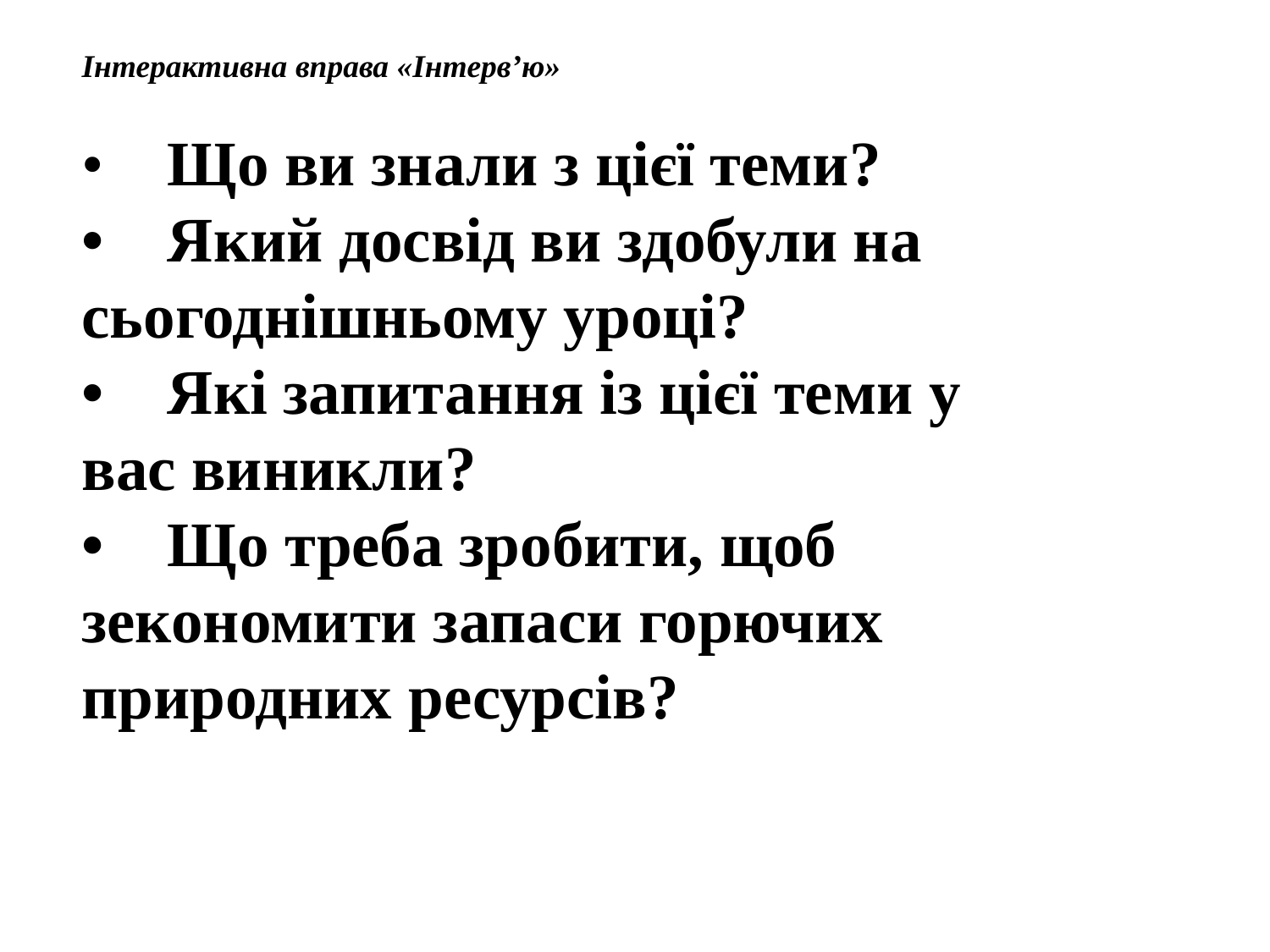

Інтерактивна вправа «Інтерв’ю»

•    Що ви знали з цієї теми?
•    Який досвід ви здобули на сьогоднішньому уроці?
•    Які запитання із цієї теми у вас виникли?
•    Що треба зробити, щоб зекономити запаси горючих природних ресурсів?